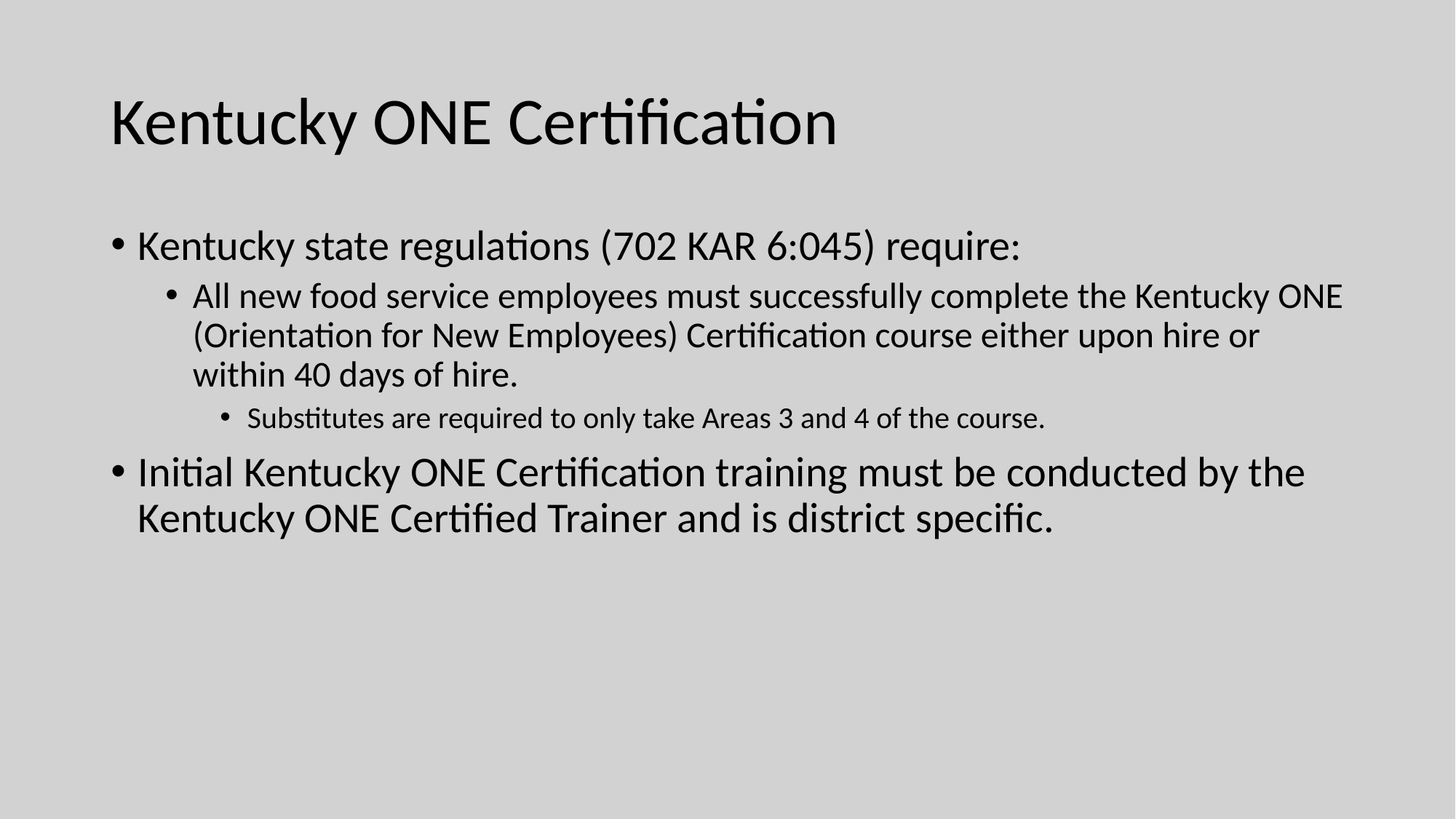

# Kentucky ONE Certification
Kentucky state regulations (702 KAR 6:045) require:
All new food service employees must successfully complete the Kentucky ONE (Orientation for New Employees) Certification course either upon hire or within 40 days of hire.
Substitutes are required to only take Areas 3 and 4 of the course.
Initial Kentucky ONE Certification training must be conducted by the Kentucky ONE Certified Trainer and is district specific.